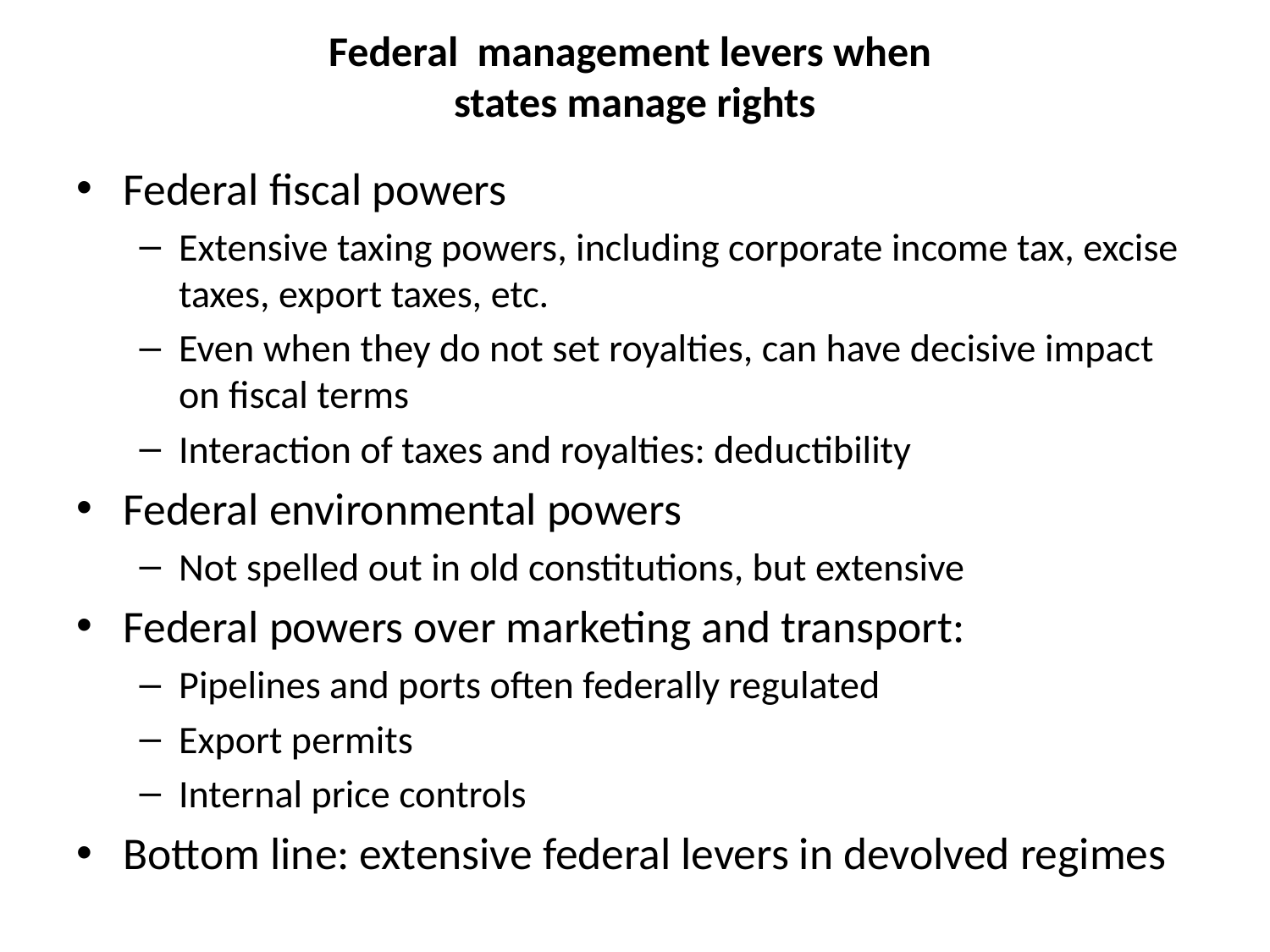

# Federal  management levers when states manage rights
Federal fiscal powers
Extensive taxing powers, including corporate income tax, excise taxes, export taxes, etc.
Even when they do not set royalties, can have decisive impact on fiscal terms
Interaction of taxes and royalties: deductibility
Federal environmental powers
Not spelled out in old constitutions, but extensive
Federal powers over marketing and transport:
Pipelines and ports often federally regulated
Export permits
Internal price controls
Bottom line: extensive federal levers in devolved regimes